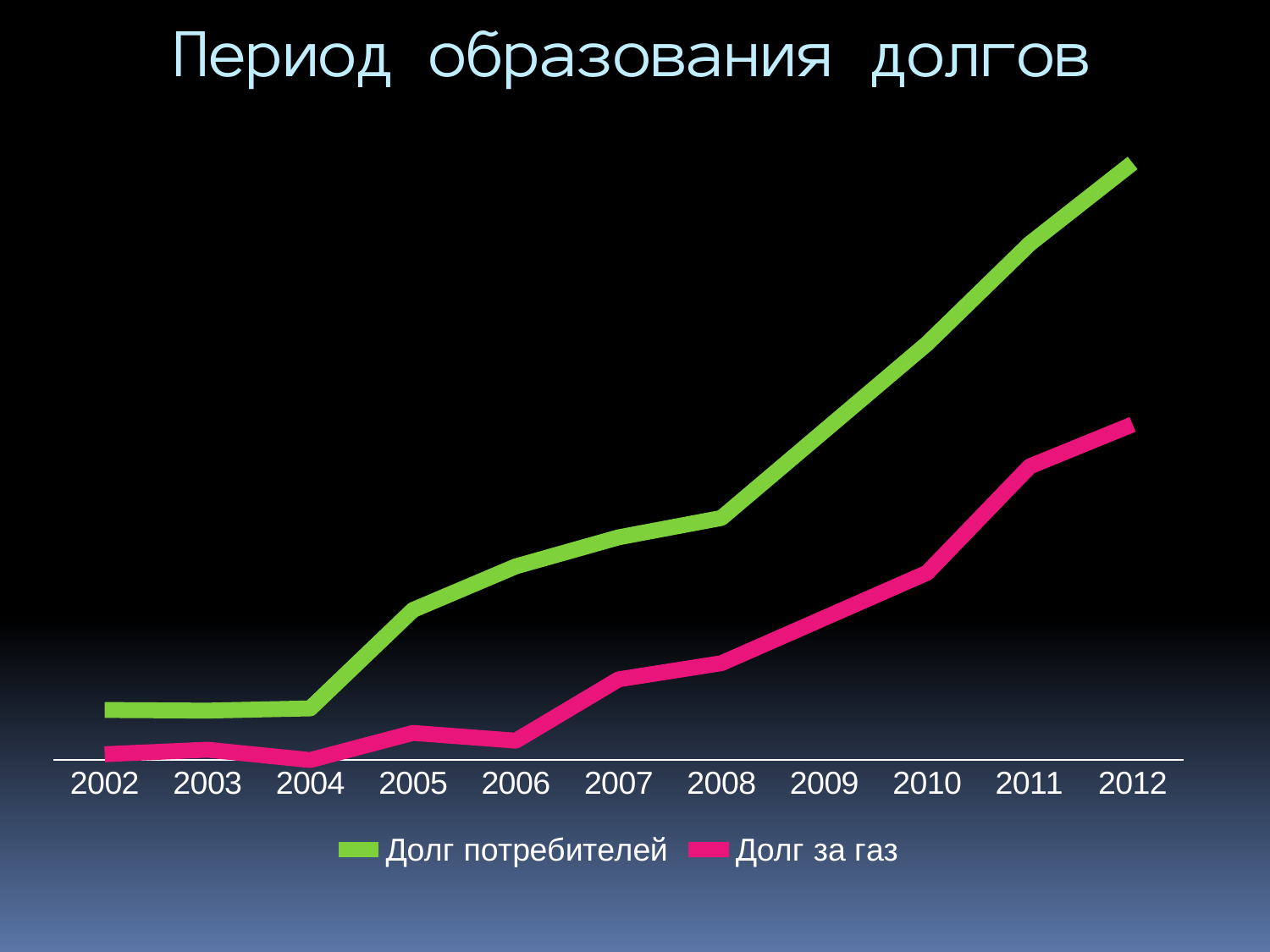

# Период образования долгов

### Chart

| Category | Долг потребителей | Долг за газ |
|---|---|---|
| 2002 | 15.5 | 1.8 |
| 2003 | 15.3 | 3.2 |
| 2004 | 16.0 | 0.0 |
| 2005 | 46.5 | 8.4 |
| 2006 | 60.0 | 6.0 |
| 2007 | 69.0 | 25.0 |
| 2008 | 75.0 | 30.0 |
| 2009 | 102.0 | 44.0 |
| 2010 | 129.0 | 58.0 |
| 2011 | 160.0 | 91.0 |
| 2012 | 185.0 | 104.0 |